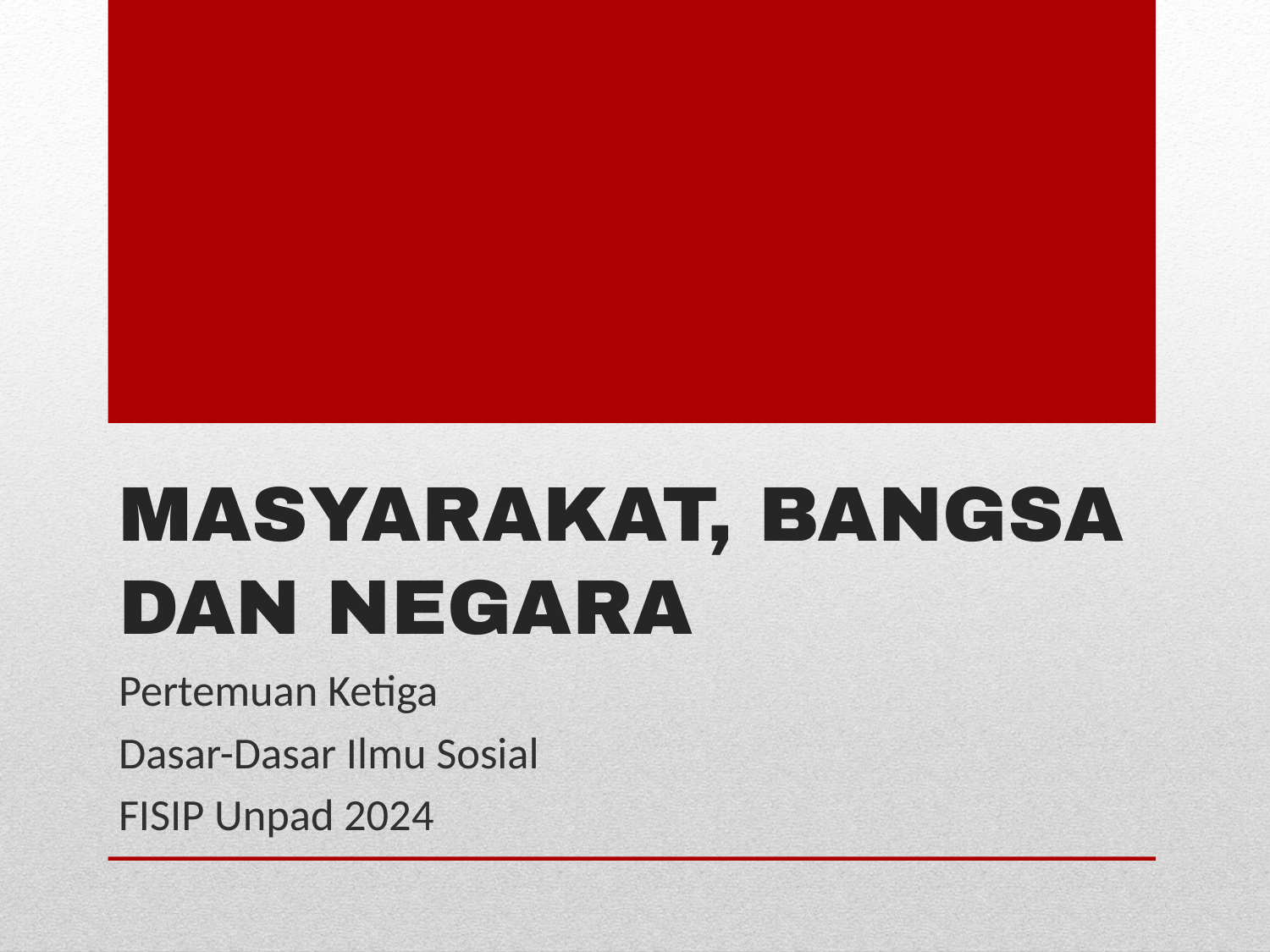

# MASYARAKAT, BANGSA DAN NEGARA
Pertemuan Ketiga
Dasar-Dasar Ilmu Sosial
FISIP Unpad 2024